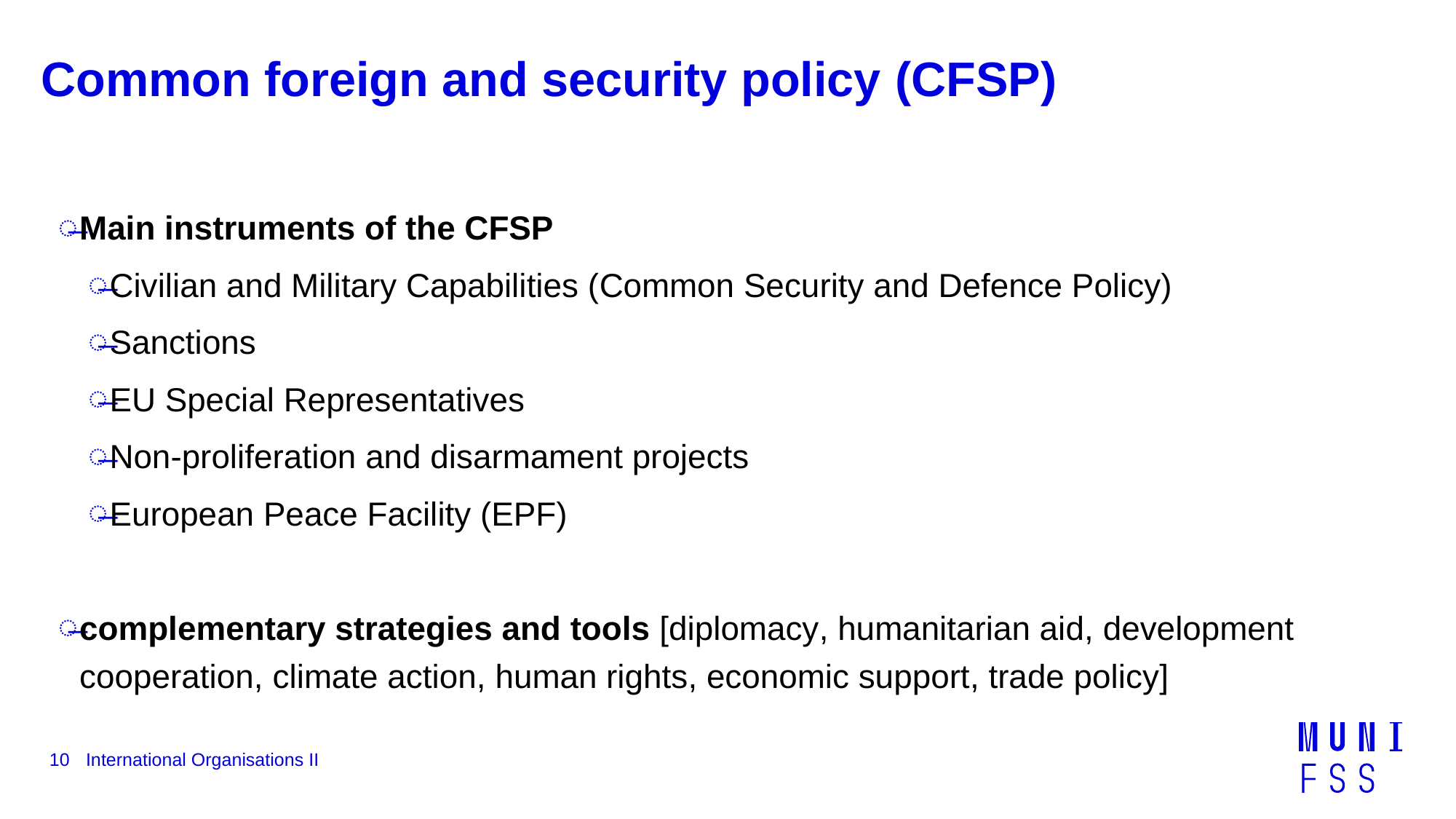

# Common foreign and security policy (CFSP)
Main instruments of the CFSP
Civilian and Military Capabilities (Common Security and Defence Policy)
Sanctions
EU Special Representatives
Non-proliferation and disarmament projects
European Peace Facility (EPF)

complementary strategies and tools [diplomacy, humanitarian aid, development cooperation, climate action, human rights, economic support, trade policy]
10
International Organisations II